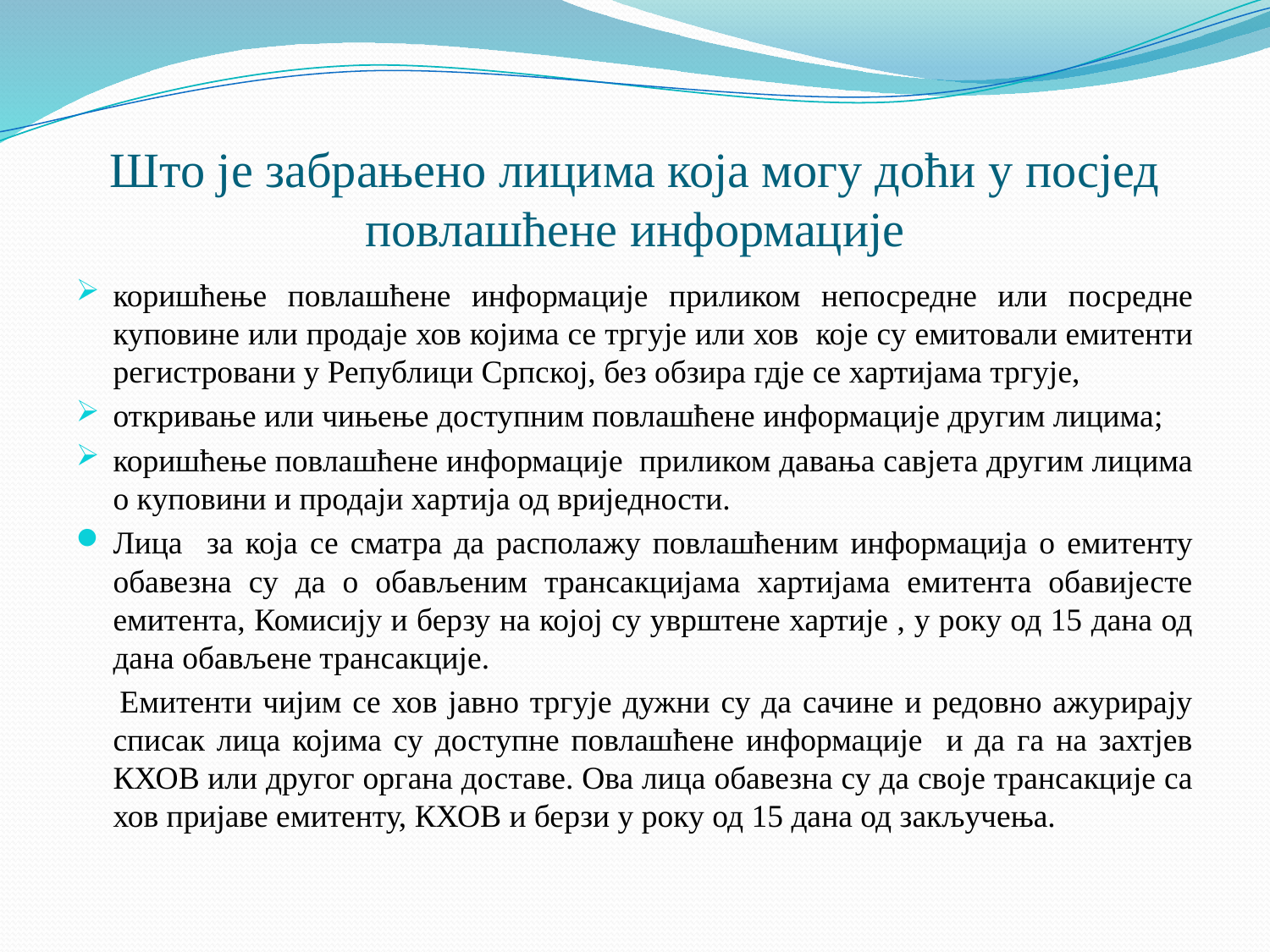

# Што је забрањено лицима која могу доћи у посјед повлашћене информације
коришћење повлашћене информације приликом непосредне или посредне куповине или продаје хов којима се тргује или хов  које су емитовали емитенти регистровани у Републици Српској, без обзира гдје се хартијама тргује,
откривање или чињење доступним повлашћене информације другим лицима;
коришћење повлашћене информације  приликом давања савјета другим лицима о куповини и продаји хартија од вриједности.
Лица  за која се сматра да располажу повлашћеним информација о емитенту обавезна су да о обављеним трансакцијама хартијама емитента обавијесте емитента, Комисију и берзу на којој су уврштене хартије , у року од 15 дана од дана обављене трансакције.
    Емитенти чијим се хов јавно тргује дужни су да сачине и редовно ажурирају списак лица којима су доступне повлашћене информације  и да га на захтјев КХОВ или другог органа доставе. Ова лица обавезна су да своје трансакције са хов пријаве емитенту, КХОВ и берзи у року од 15 дана од закључења.